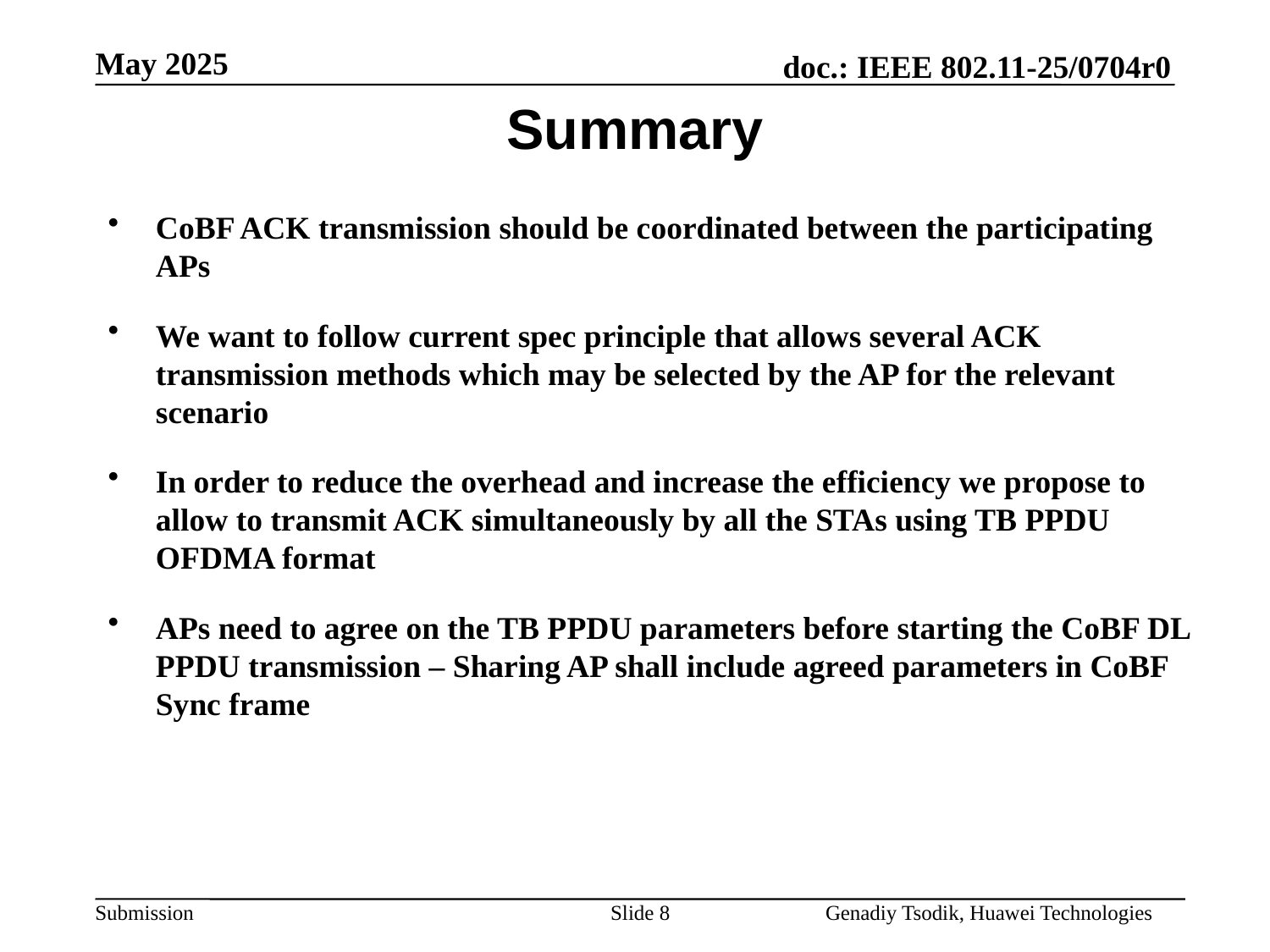

Summary
CoBF ACK transmission should be coordinated between the participating APs
We want to follow current spec principle that allows several ACK transmission methods which may be selected by the AP for the relevant scenario
In order to reduce the overhead and increase the efficiency we propose to allow to transmit ACK simultaneously by all the STAs using TB PPDU OFDMA format
APs need to agree on the TB PPDU parameters before starting the CoBF DL PPDU transmission – Sharing AP shall include agreed parameters in CoBF Sync frame

Slide 8